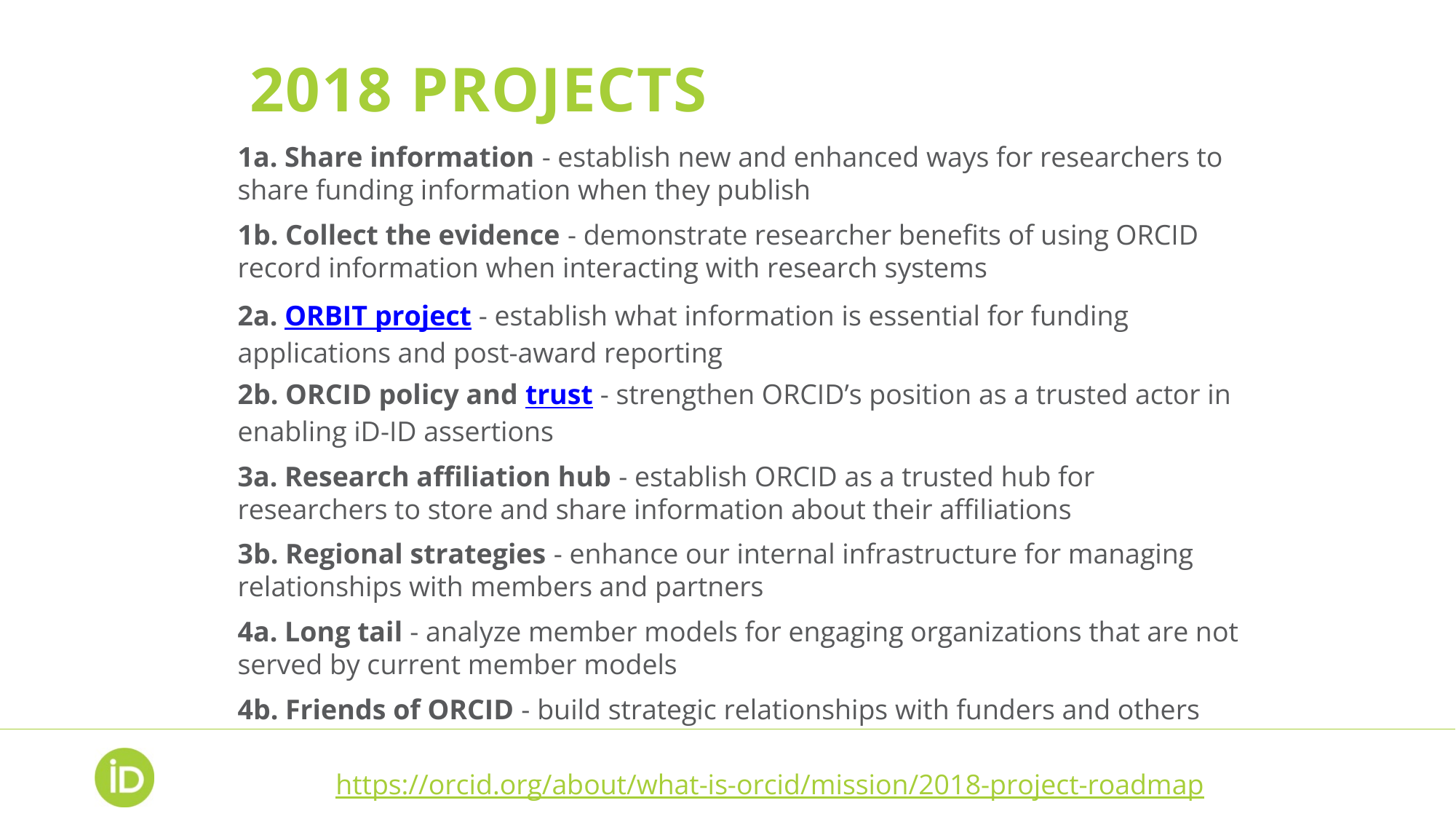

# 2018 PROJECTS
1a. Share information - establish new and enhanced ways for researchers to share funding information when they publish
1b. Collect the evidence - demonstrate researcher benefits of using ORCID record information when interacting with research systems
2a. ORBIT project - establish what information is essential for funding applications and post-award reporting
2b. ORCID policy and trust - strengthen ORCID’s position as a trusted actor in enabling iD-ID assertions
3a. Research affiliation hub - establish ORCID as a trusted hub for researchers to store and share information about their affiliations
3b. Regional strategies - enhance our internal infrastructure for managing relationships with members and partners
4a. Long tail - analyze member models for engaging organizations that are not served by current member models
4b. Friends of ORCID - build strategic relationships with funders and others

https://orcid.org/about/what-is-orcid/mission/2018-project-roadmap